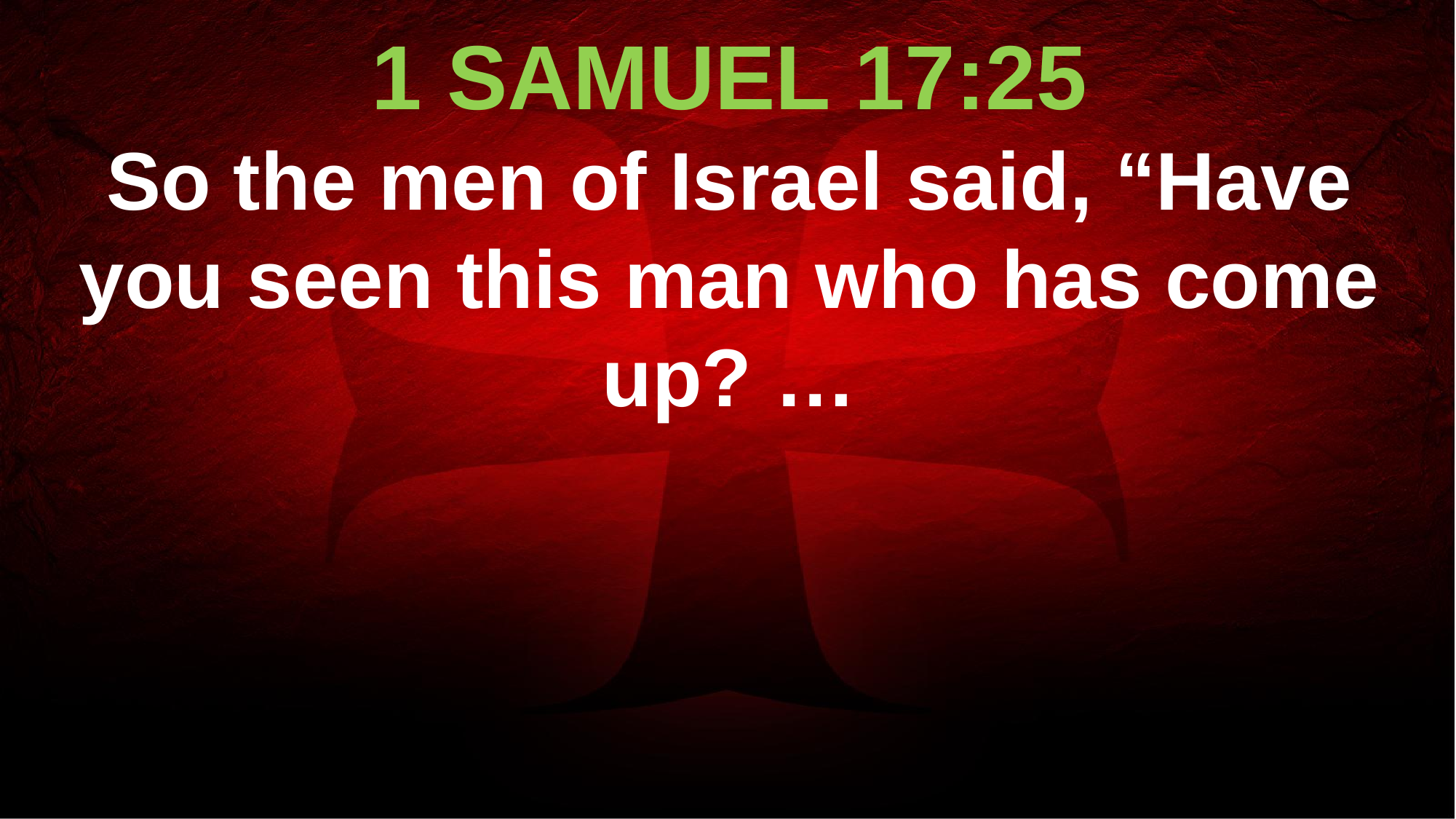

1 SAMUEL 17:25
So the men of Israel said, “Have you seen this man who has come up? …